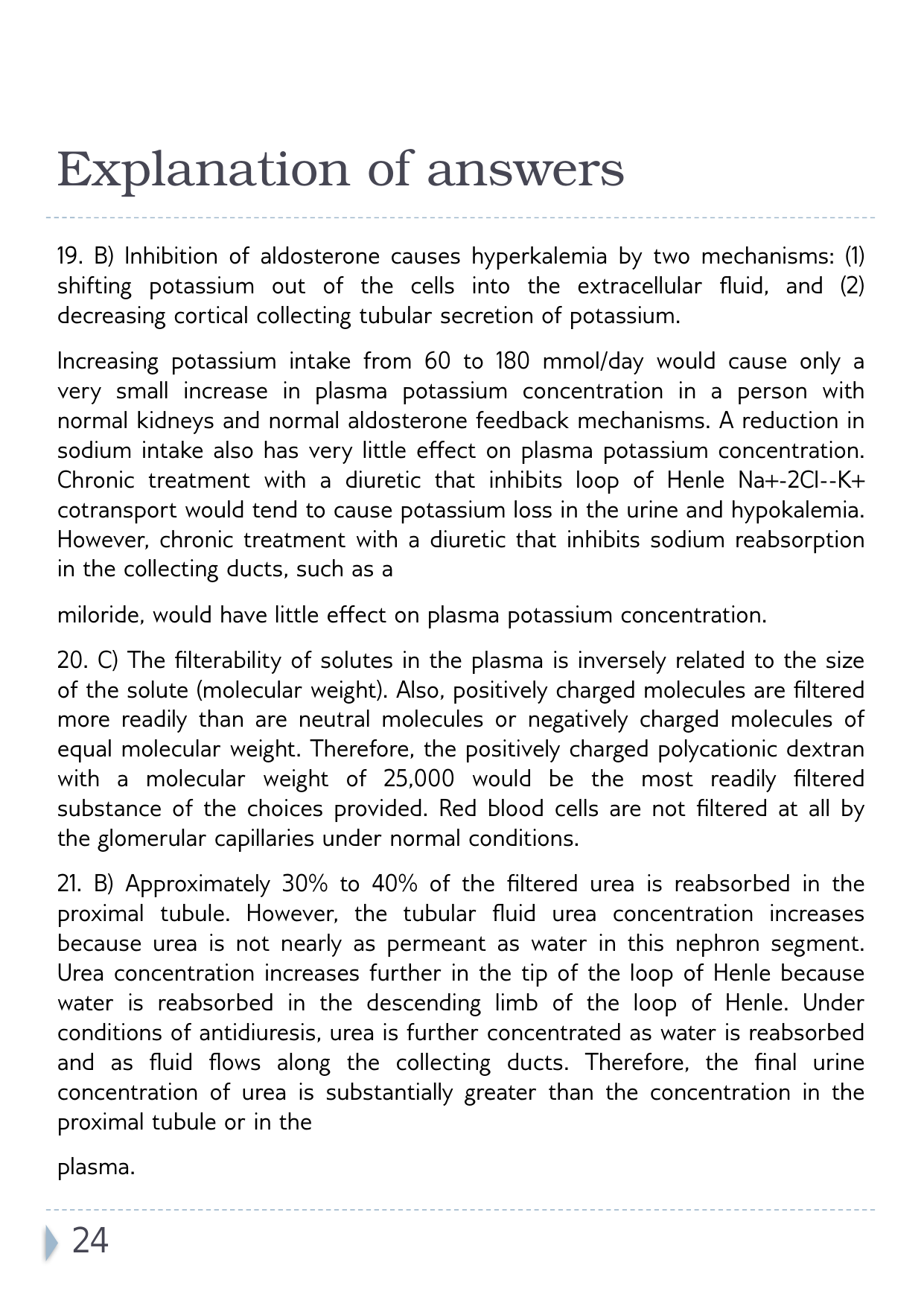

Explanation of answers
19. B) Inhibition of aldosterone causes hyperkalemia by two mechanisms: (1) shifting potassium out of the cells into the extracellular fluid, and (2) decreasing cortical collecting tubular secretion of potassium.
Increasing potassium intake from 60 to 180 mmol/day would cause only a very small increase in plasma potassium concentration in a person with normal kidneys and normal aldosterone feedback mechanisms. A reduction in sodium intake also has very little effect on plasma potassium concentration. Chronic treatment with a diuretic that inhibits loop of Henle Na+-2Cl−-K+ cotransport would tend to cause potassium loss in the urine and hypokalemia. However, chronic treatment with a diuretic that inhibits sodium reabsorption in the collecting ducts, such as a
miloride, would have little effect on plasma potassium concentration.
20. C) The filterability of solutes in the plasma is inversely related to the size of the solute (molecular weight). Also, positively charged molecules are filtered more readily than are neutral molecules or negatively charged molecules of equal molecular weight. Therefore, the positively charged polycationic dextran with a molecular weight of 25,000 would be the most readily filtered substance of the choices provided. Red blood cells are not filtered at all by the glomerular capillaries under normal conditions.
21. B) Approximately 30% to 40% of the filtered urea is reabsorbed in the proximal tubule. However, the tubular fluid urea concentration increases because urea is not nearly as permeant as water in this nephron segment. Urea concentration increases further in the tip of the loop of Henle because water is reabsorbed in the descending limb of the loop of Henle. Under conditions of antidiuresis, urea is further concentrated as water is reabsorbed and as fluid flows along the collecting ducts. Therefore, the final urine concentration of urea is substantially greater than the concentration in the proximal tubule or in the
plasma.
24